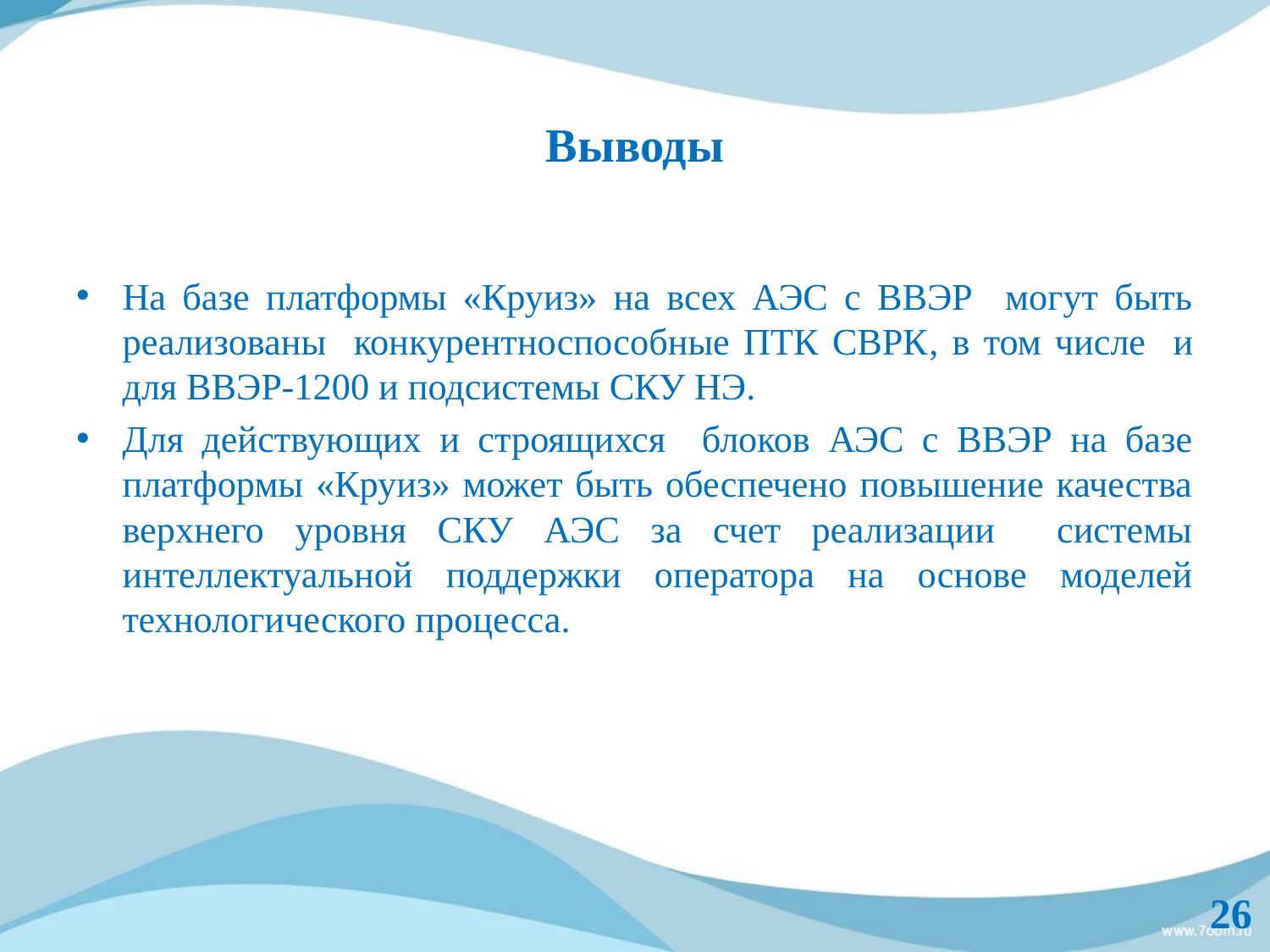

# Выводы
На базе платформы «Круиз» на всех АЭС с ВВЭР  могут быть реализованы  конкурентноспособные ПТК СВРК, в том числе  и для ВВЭР-1200 и подсистемы СКУ НЭ.
Для действующих и строящихся  блоков АЭС с ВВЭР на базе платформы «Круиз» может быть обеспечено повышение качества верхнего уровня СКУ АЭС за счет реализации  системы интеллектуальной поддержки оператора на основе моделей технологического процесса.

26